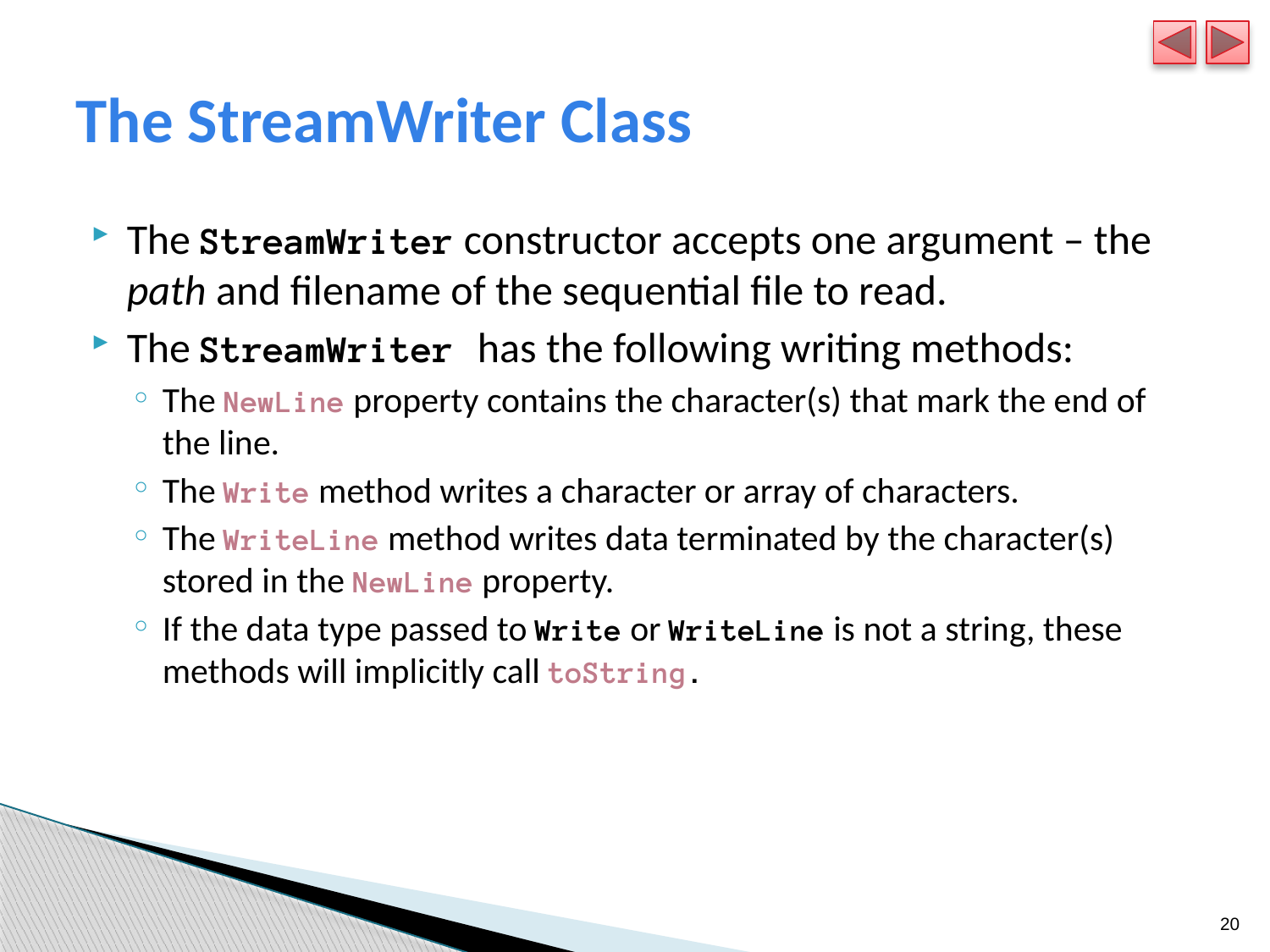

# The StreamWriter Class
The StreamWriter constructor accepts one argument – the path and filename of the sequential file to read.
The StreamWriter has the following writing methods:
The NewLine property contains the character(s) that mark the end of the line.
The Write method writes a character or array of characters.
The WriteLine method writes data terminated by the character(s) stored in the NewLine property.
If the data type passed to Write or WriteLine is not a string, these methods will implicitly call toString.

20